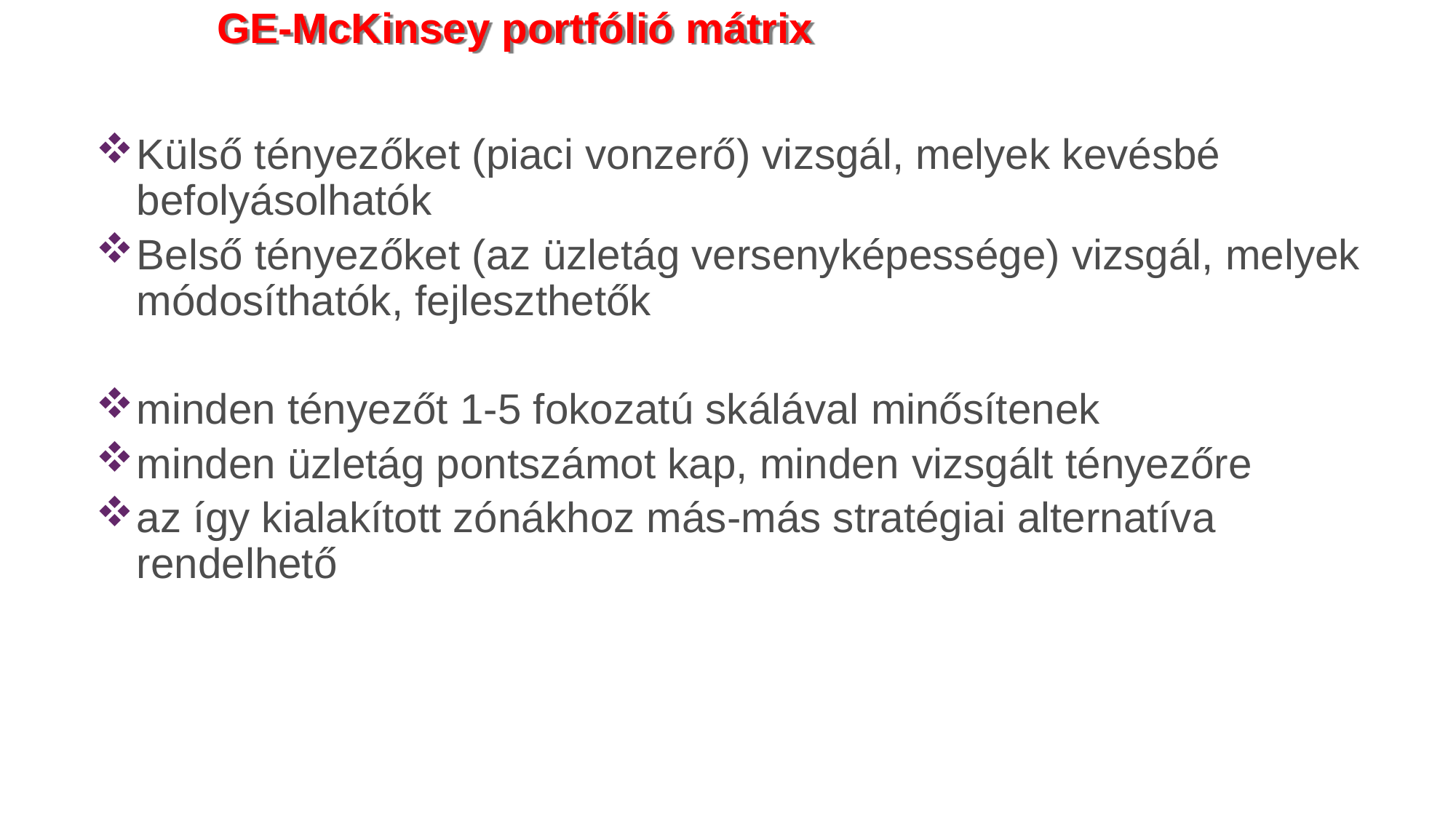

# GE-McKinsey portfólió mátrix
Külső tényezőket (piaci vonzerő) vizsgál, melyek kevésbé befolyásolhatók
Belső tényezőket (az üzletág versenyképessége) vizsgál, melyek módosíthatók, fejleszthetők

minden tényezőt 1-5 fokozatú skálával minősítenek
minden üzletág pontszámot kap, minden vizsgált tényezőre
az így kialakított zónákhoz más-más stratégiai alternatíva rendelhető